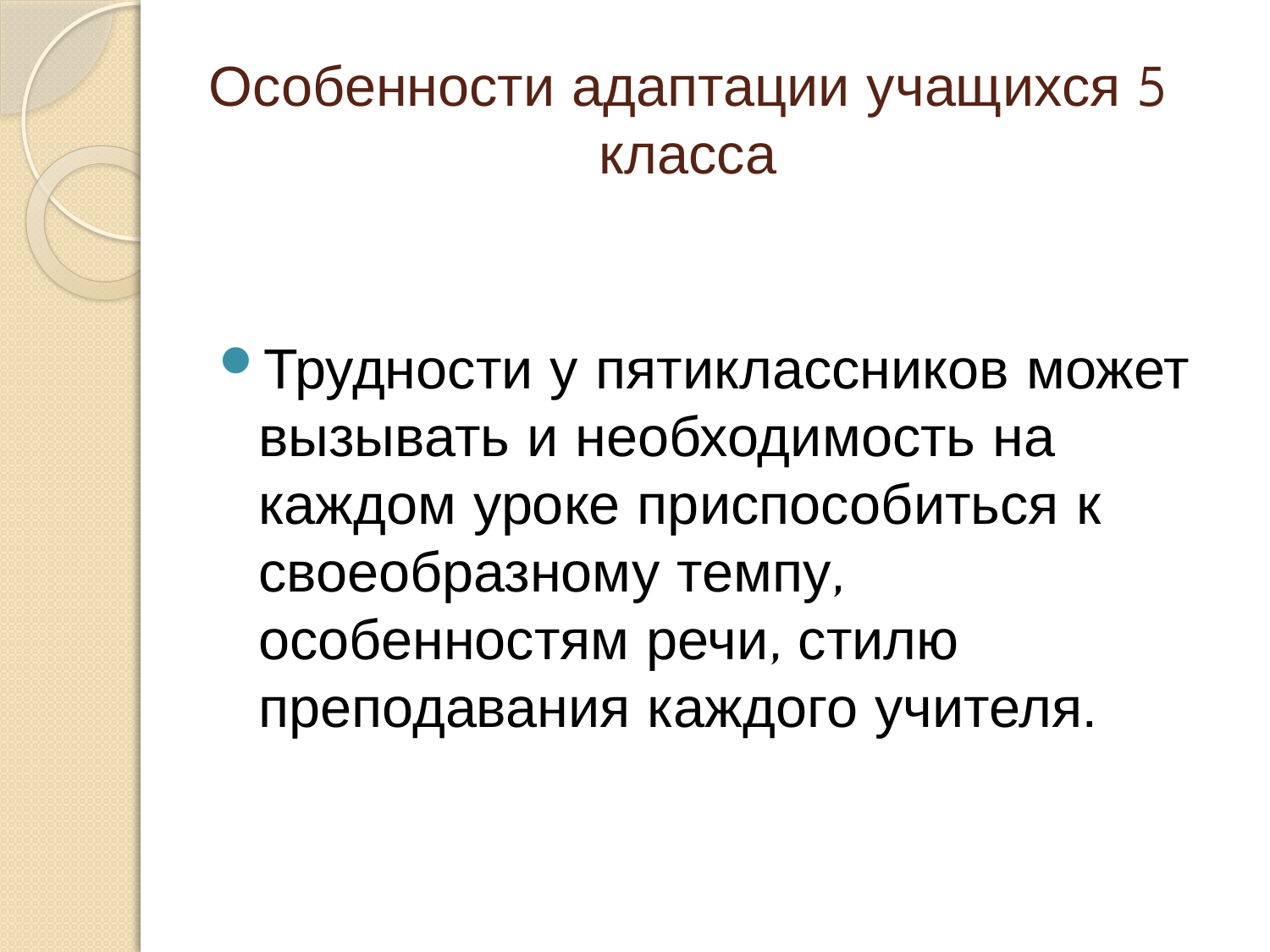

# Особенности адаптации учащихся 5 класса
Трудности у пятиклассников может вызывать и необходимость на каждом уроке приспособиться к своеобразному темпу, особенностям речи, стилю преподавания каждого учителя.